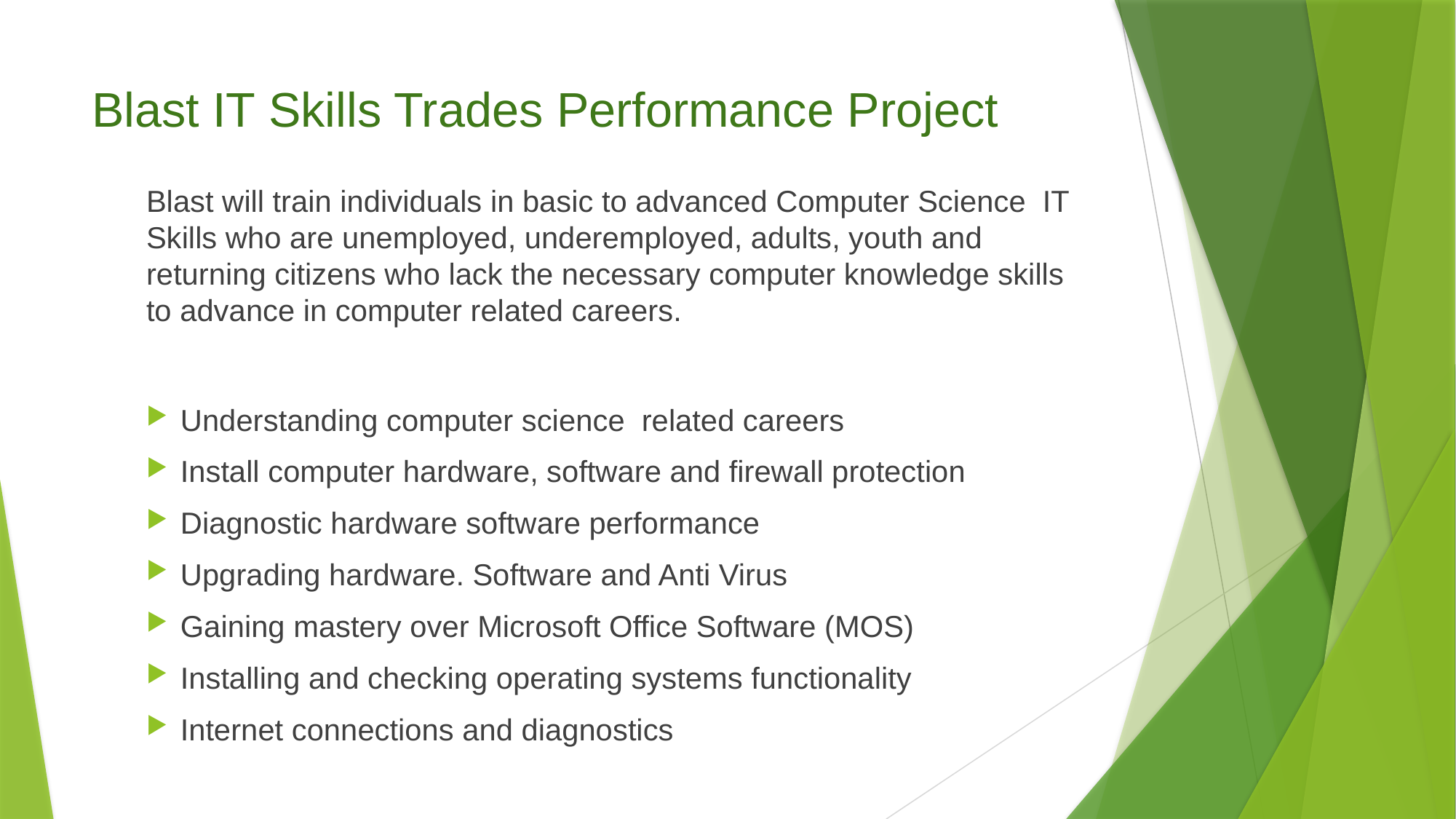

# Blast IT Skills Trades Performance Project
Blast will train individuals in basic to advanced Computer Science  IT Skills who are unemployed, underemployed, adults, youth and returning citizens who lack the necessary computer knowledge skills to advance in computer related careers.

Understanding computer science  related careers
Install computer hardware, software and firewall protection
Diagnostic hardware software performance
Upgrading hardware. Software and Anti Virus
Gaining mastery over Microsoft Office Software (MOS)
Installing and checking operating systems functionality
Internet connections and diagnostics